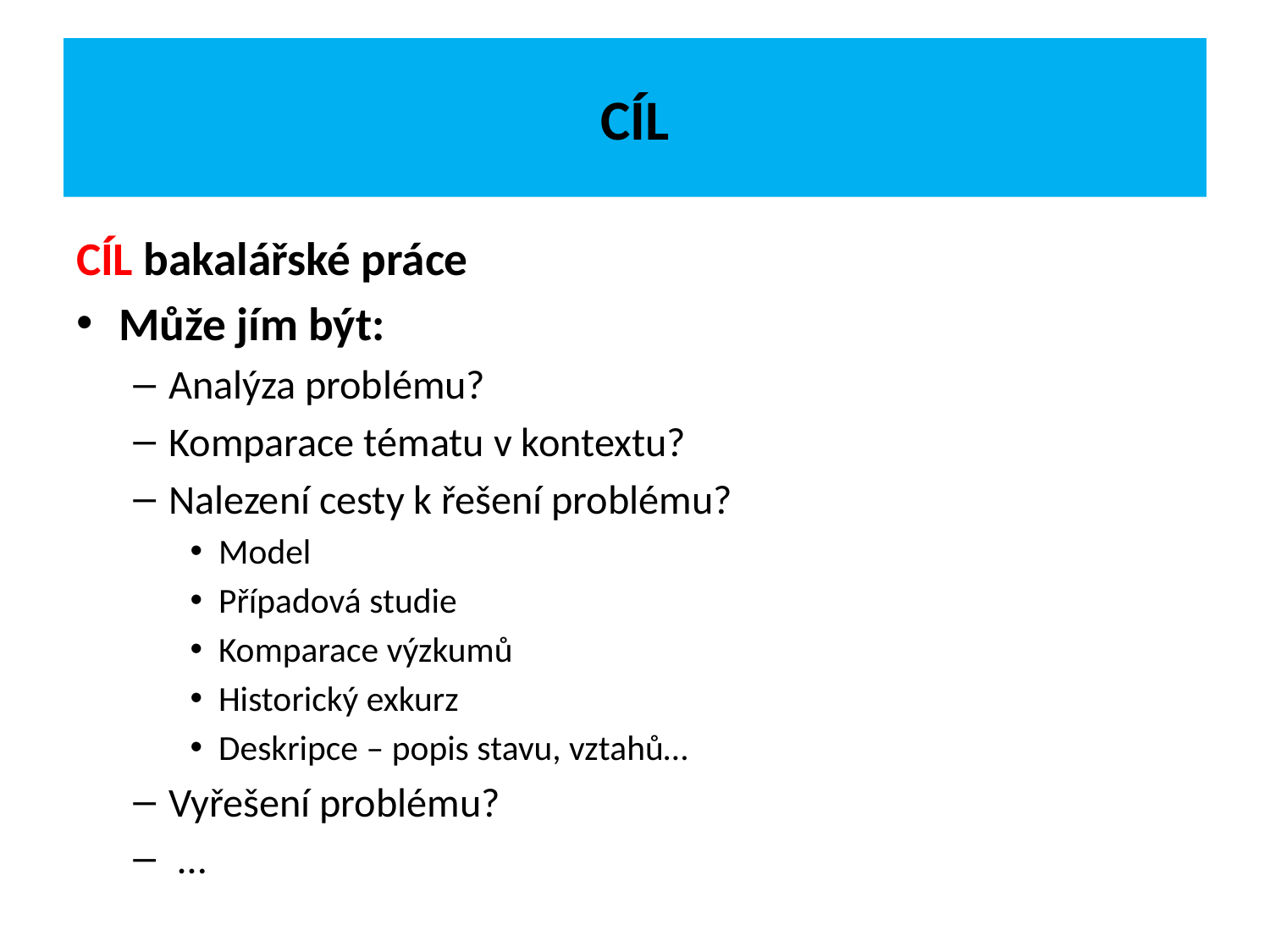

# CÍL
CÍL bakalářské práce
Může jím být:
Analýza problému?
Komparace tématu v kontextu?
Nalezení cesty k řešení problému?
Model
Případová studie
Komparace výzkumů
Historický exkurz
Deskripce – popis stavu, vztahů…
Vyřešení problému?
 …